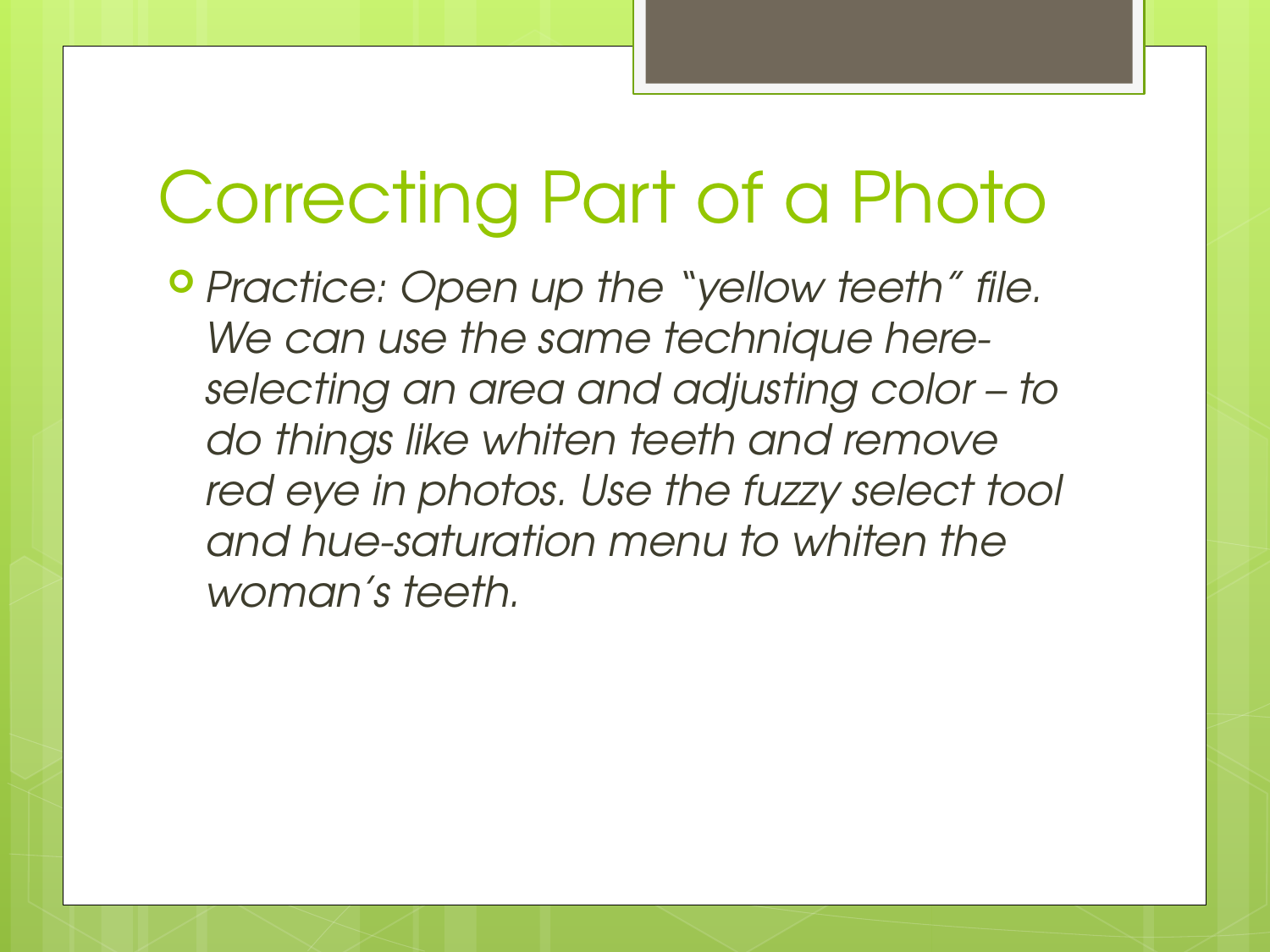

# Correcting Part of a Photo
Practice: Open up the “yellow teeth” file. We can use the same technique here- selecting an area and adjusting color – to do things like whiten teeth and remove red eye in photos. Use the fuzzy select tool and hue-saturation menu to whiten the woman’s teeth.